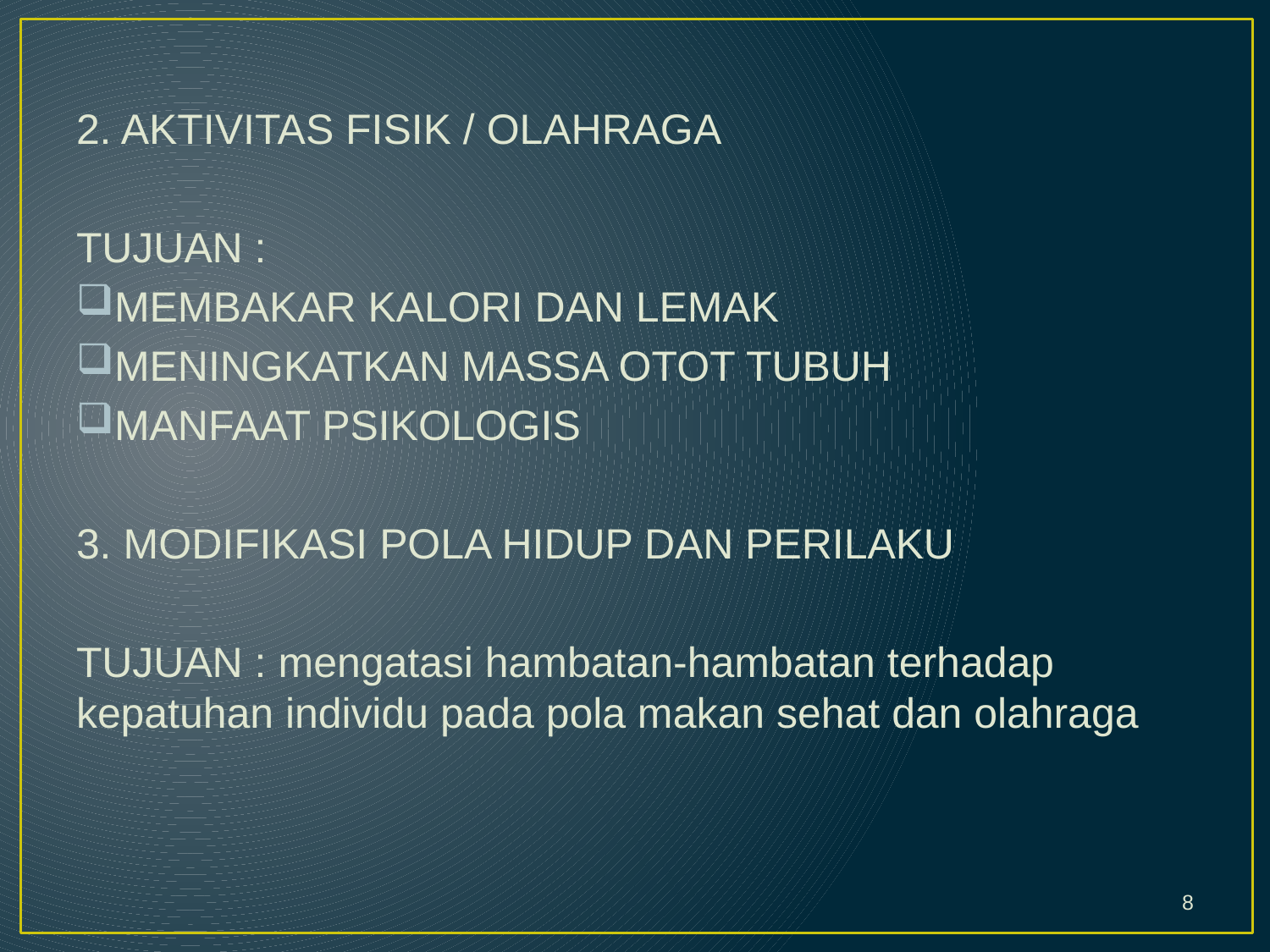

2. AKTIVITAS FISIK / OLAHRAGA

TUJUAN :
MEMBAKAR KALORI DAN LEMAK
MENINGKATKAN MASSA OTOT TUBUH
MANFAAT PSIKOLOGIS

3. MODIFIKASI POLA HIDUP DAN PERILAKU

TUJUAN : mengatasi hambatan-hambatan terhadap kepatuhan individu pada pola makan sehat dan olahraga
8